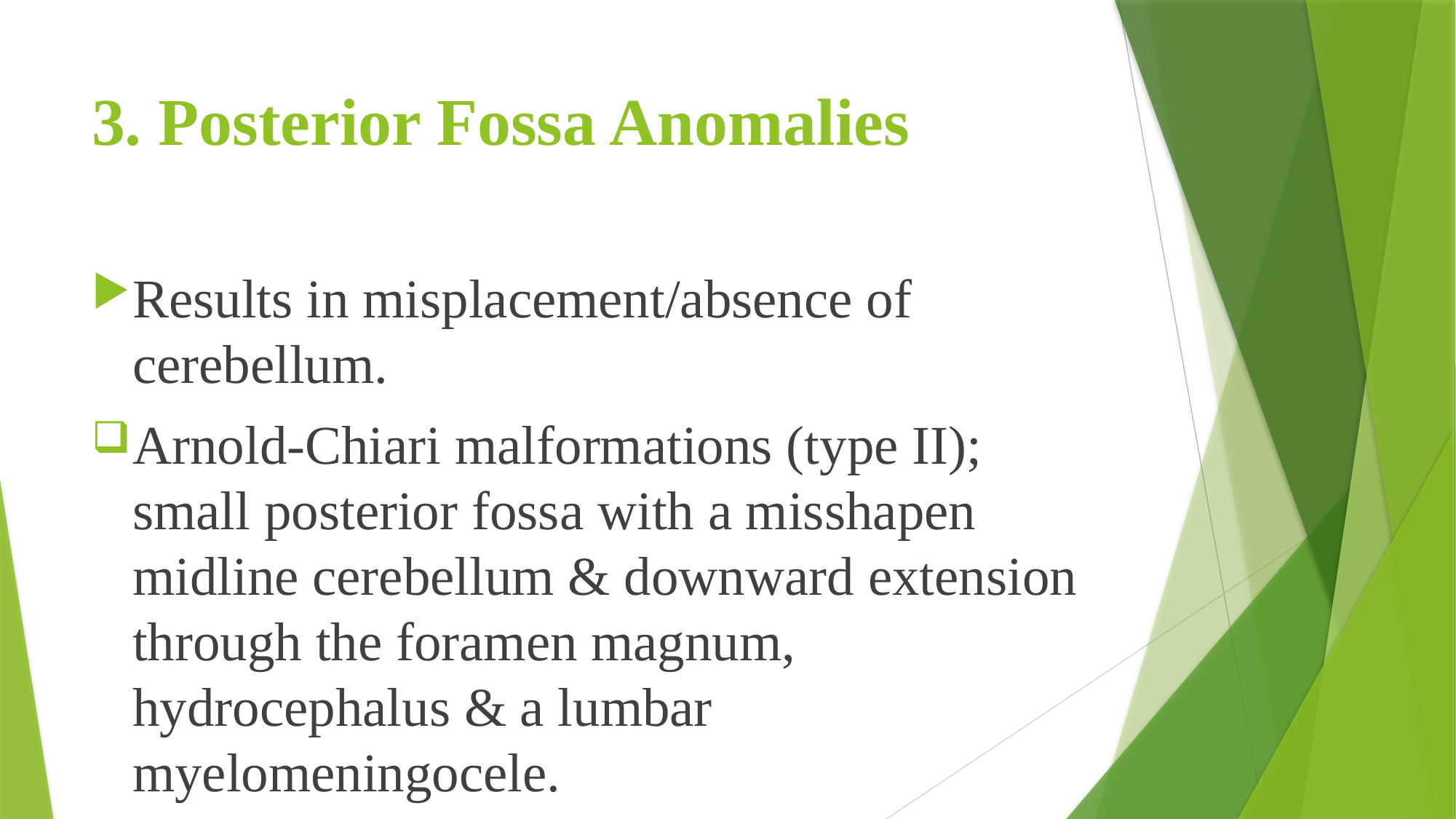

# 3. Posterior Fossa Anomalies
Results in misplacement/absence of cerebellum.
Arnold-Chiari malformations (type II); small posterior fossa with a misshapen midline cerebellum & downward extension through the foramen magnum, hydrocephalus & a lumbar myelomeningocele.